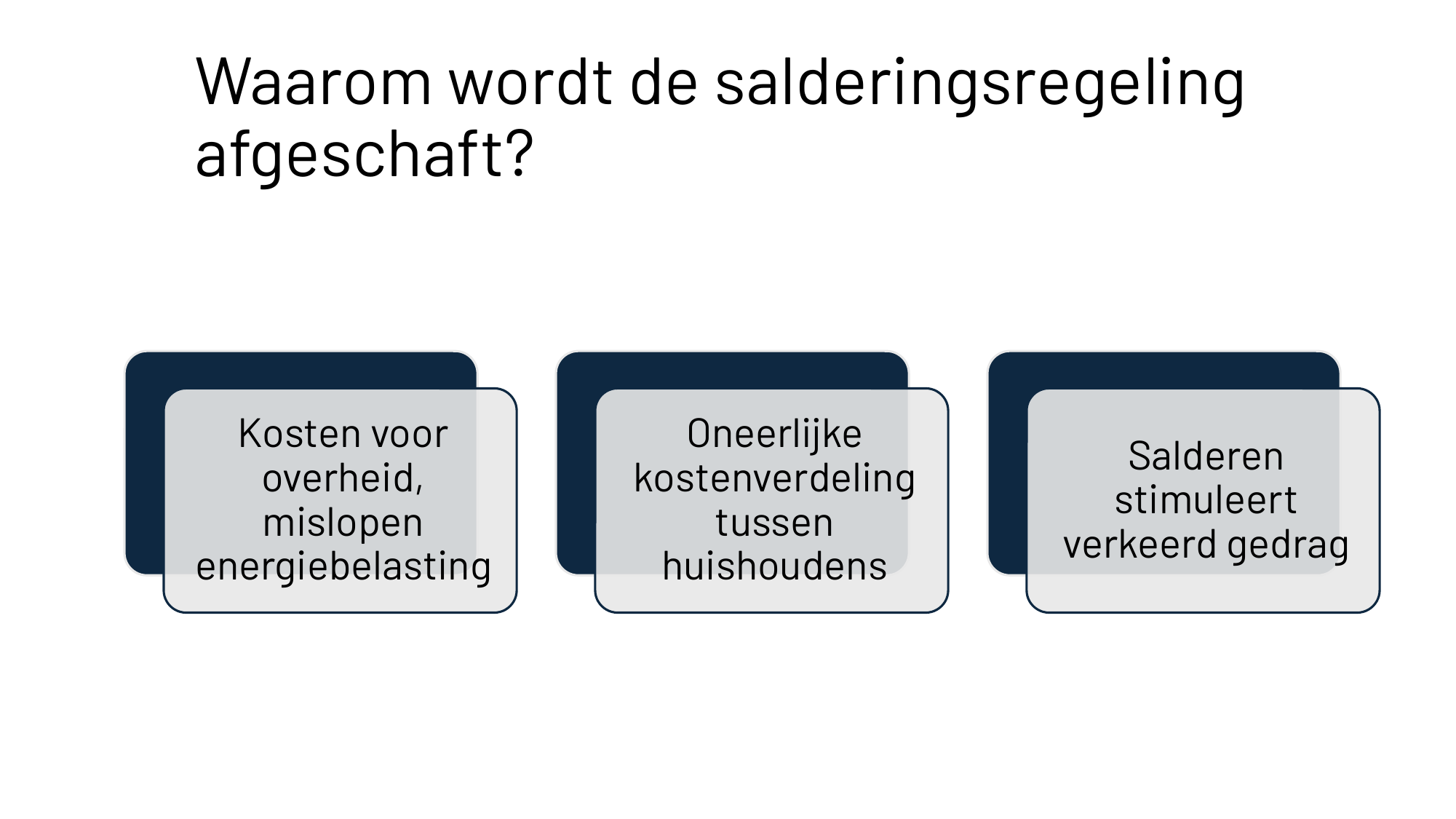

# Waarom wordt de salderingsregeling afgeschaft?
Kosten voor overheid, mislopen energiebelasting
Oneerlijke kostenverdeling tussen huishoudens
Salderen stimuleert verkeerd gedrag